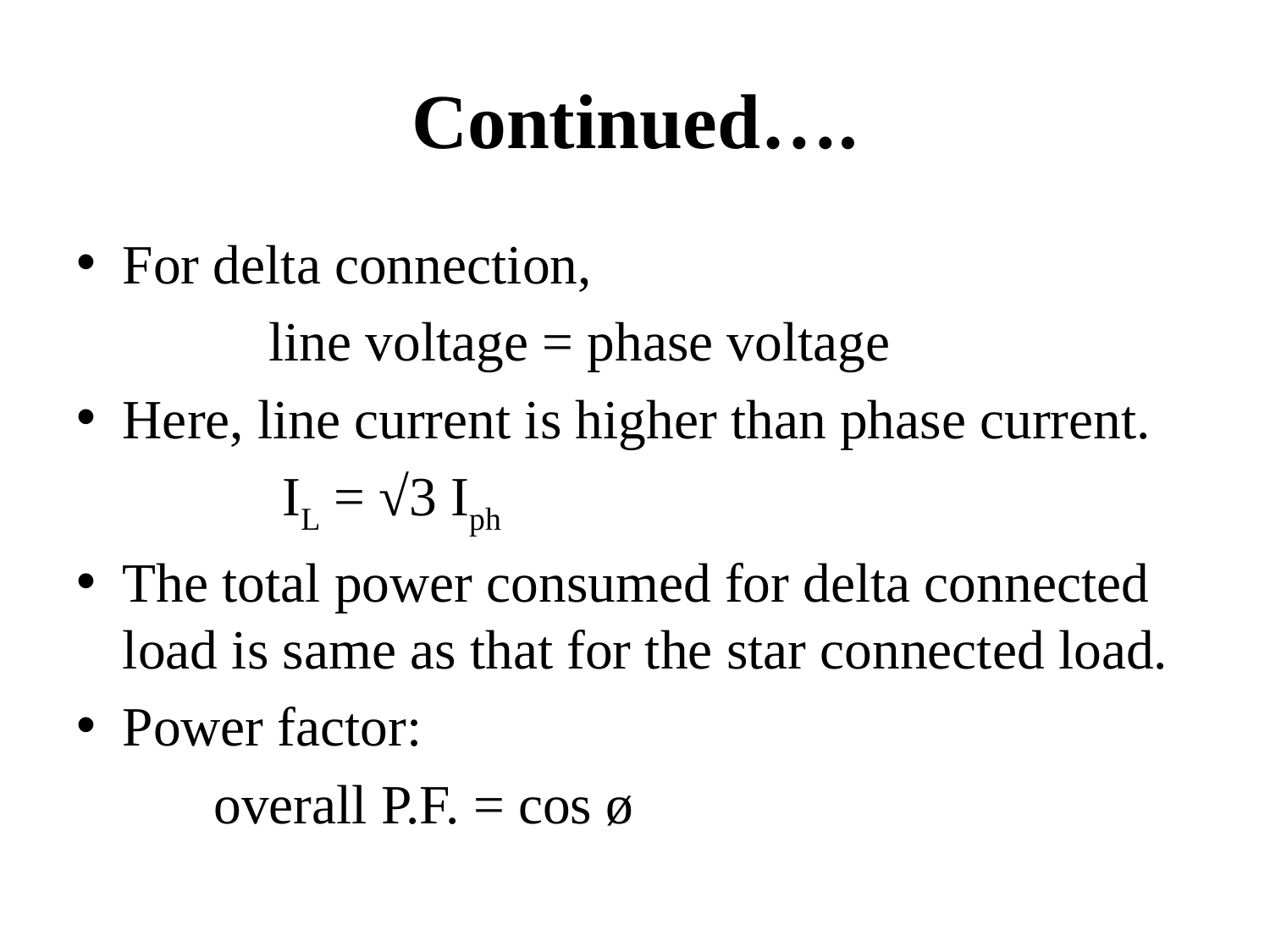

# Continued….
For delta connection,
              line voltage = phase voltage
Here, line current is higher than phase current.
               IL = √3 Iph
The total power consumed for delta connected load is same as that for the star connected load.
Power factor:
          overall P.F. = cos ø